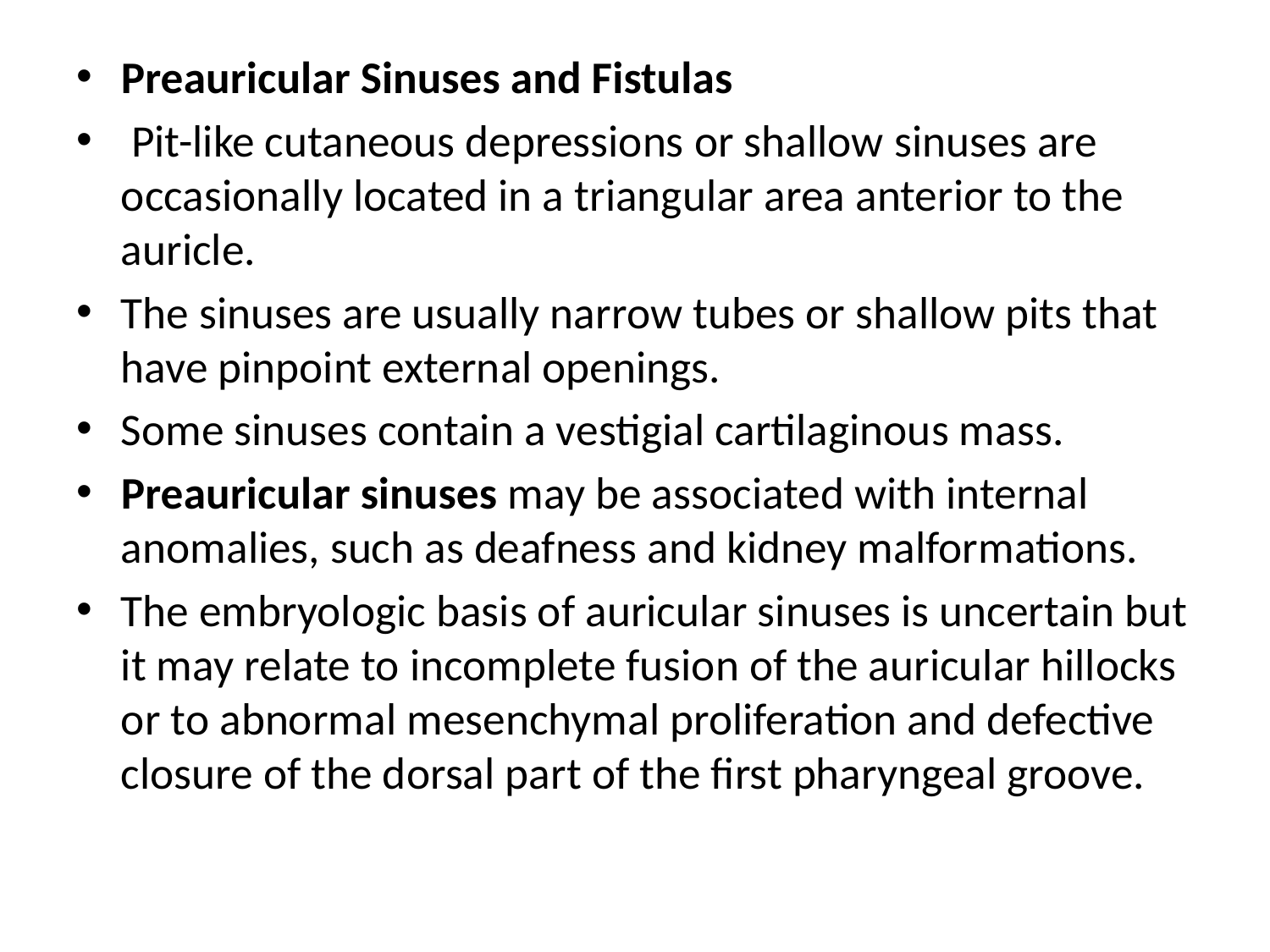

Preauricular Sinuses and Fistulas
 Pit-like cutaneous depressions or shallow sinuses are occasionally located in a triangular area anterior to the auricle.
The sinuses are usually narrow tubes or shallow pits that have pinpoint external openings.
Some sinuses contain a vestigial cartilaginous mass.
Preauricular sinuses may be associated with internal anomalies, such as deafness and kidney malformations.
The embryologic basis of auricular sinuses is uncertain but it may relate to incomplete fusion of the auricular hillocks or to abnormal mesenchymal proliferation and defective closure of the dorsal part of the first pharyngeal groove.